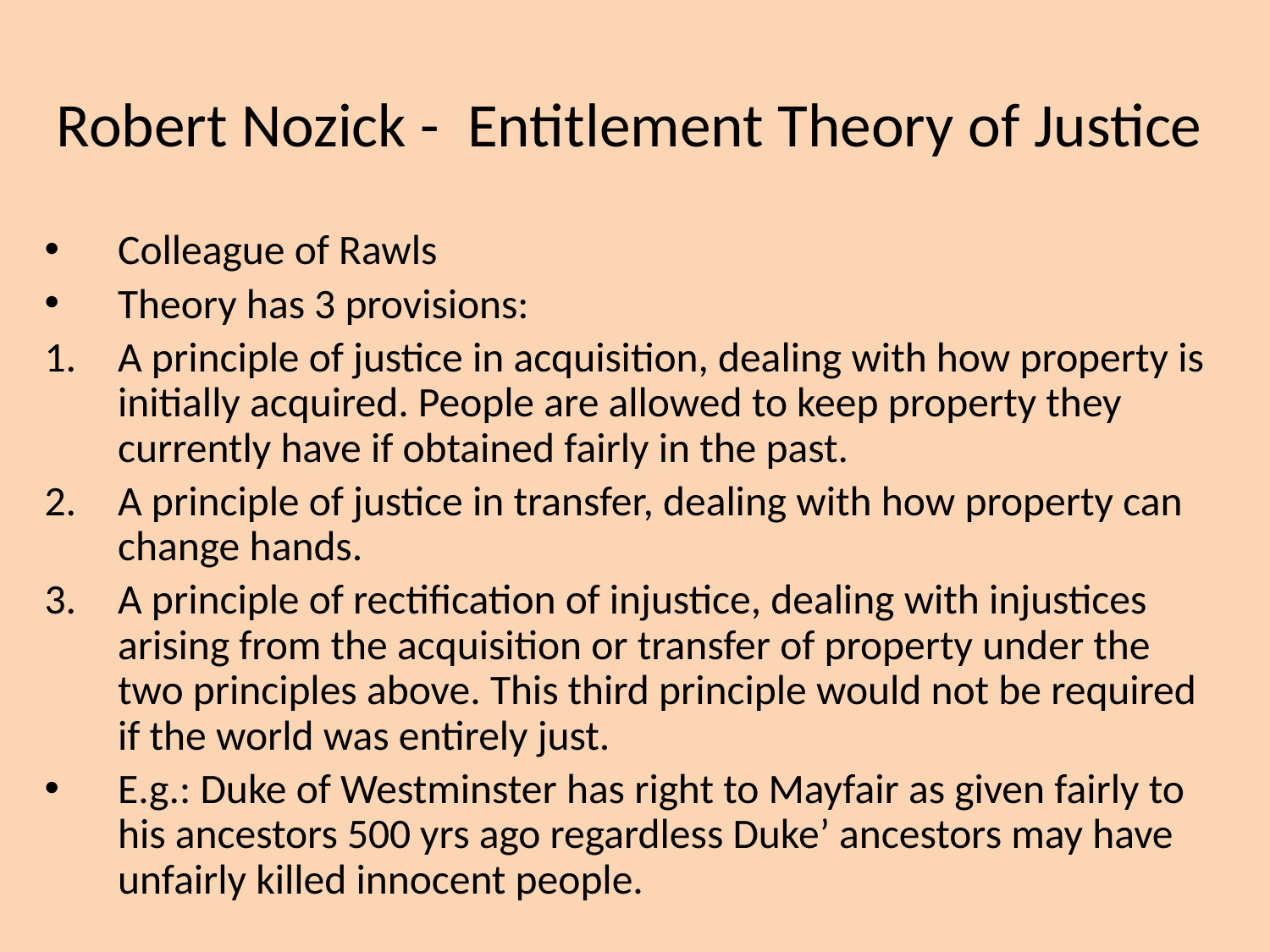

# Robert Nozick -  Entitlement Theory of Justice
Colleague of Rawls
Theory has 3 provisions:
A principle of justice in acquisition, dealing with how property is initially acquired. People are allowed to keep property they currently have if obtained fairly in the past.
A principle of justice in transfer, dealing with how property can change hands.
A principle of rectification of injustice, dealing with injustices arising from the acquisition or transfer of property under the two principles above. This third principle would not be required if the world was entirely just.
E.g.: Duke of Westminster has right to Mayfair as given fairly to his ancestors 500 yrs ago regardless Duke’ ancestors may have unfairly killed innocent people.